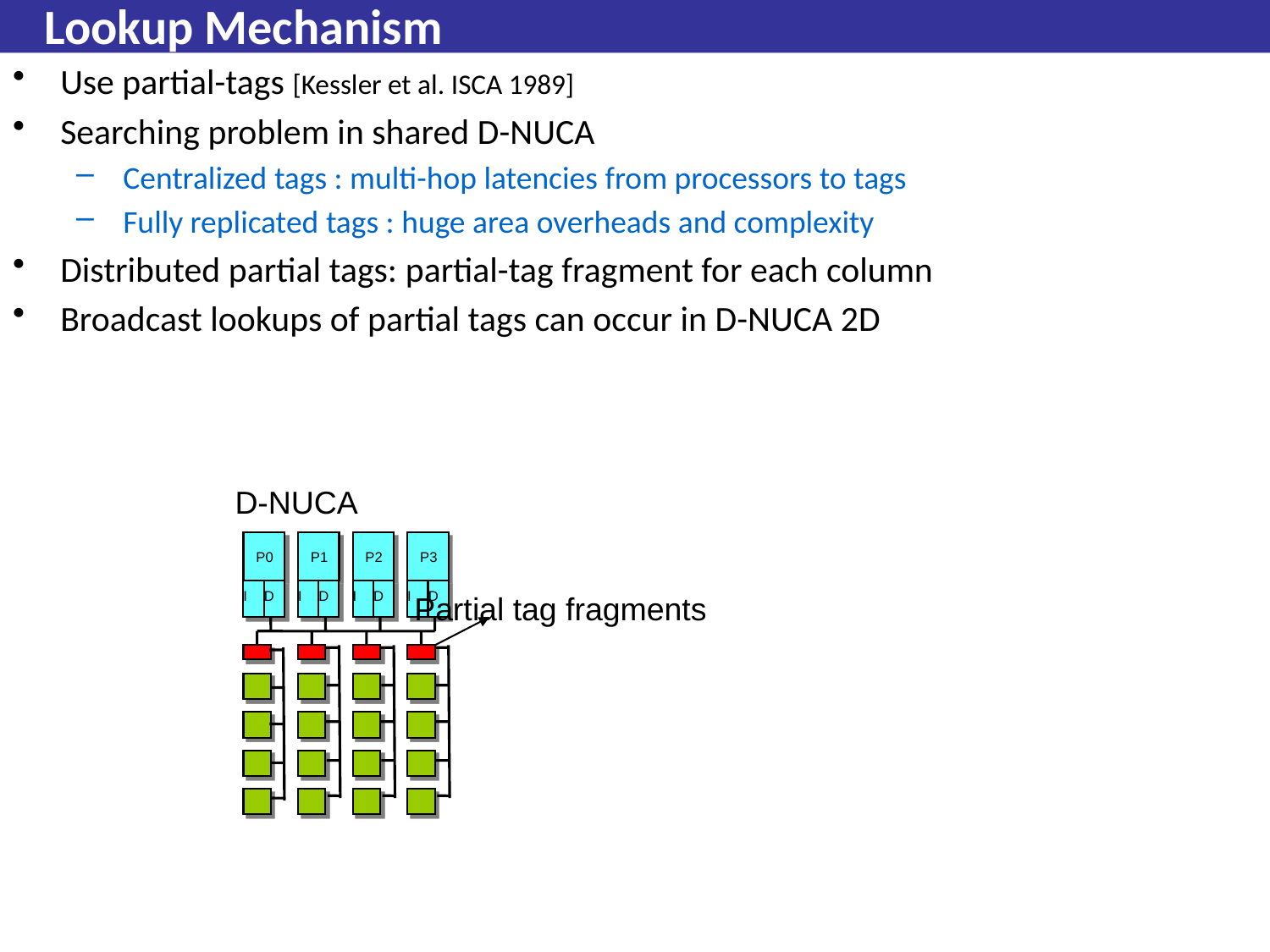

# Lookup Mechanism
Use partial-tags [Kessler et al. ISCA 1989]
Searching problem in shared D-NUCA
 Centralized tags : multi-hop latencies from processors to tags
 Fully replicated tags : huge area overheads and complexity
Distributed partial tags: partial-tag fragment for each column
Broadcast lookups of partial tags can occur in D-NUCA 2D

D-NUCA
P0

I
D
P1

I
D
P2

I
D
P3

I
D
Partial tag fragments